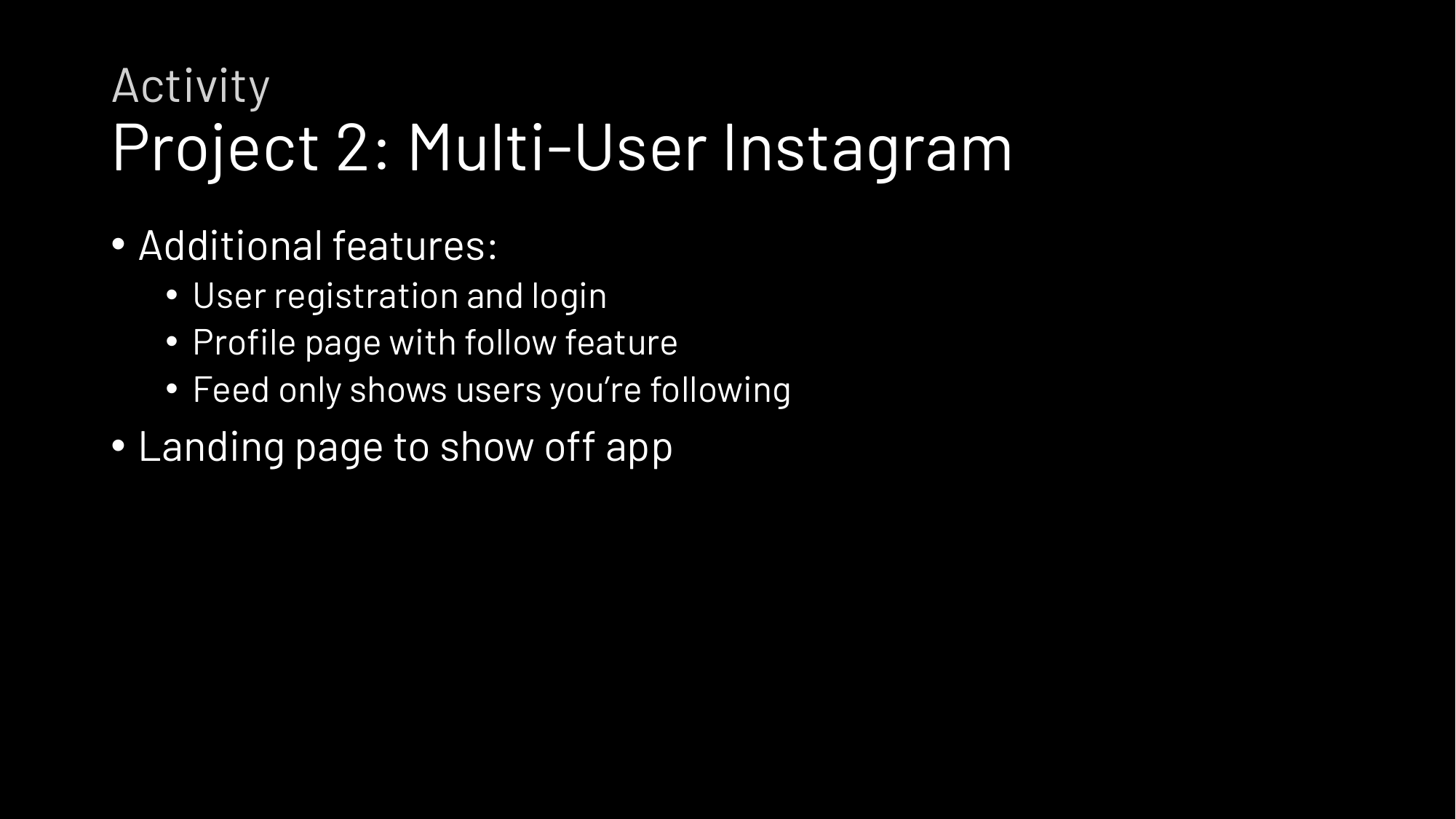

# Activity Project 2: Multi-User Instagram
Additional features:
User registration and login
Profile page with follow feature
Feed only shows users you’re following
Landing page to show off app